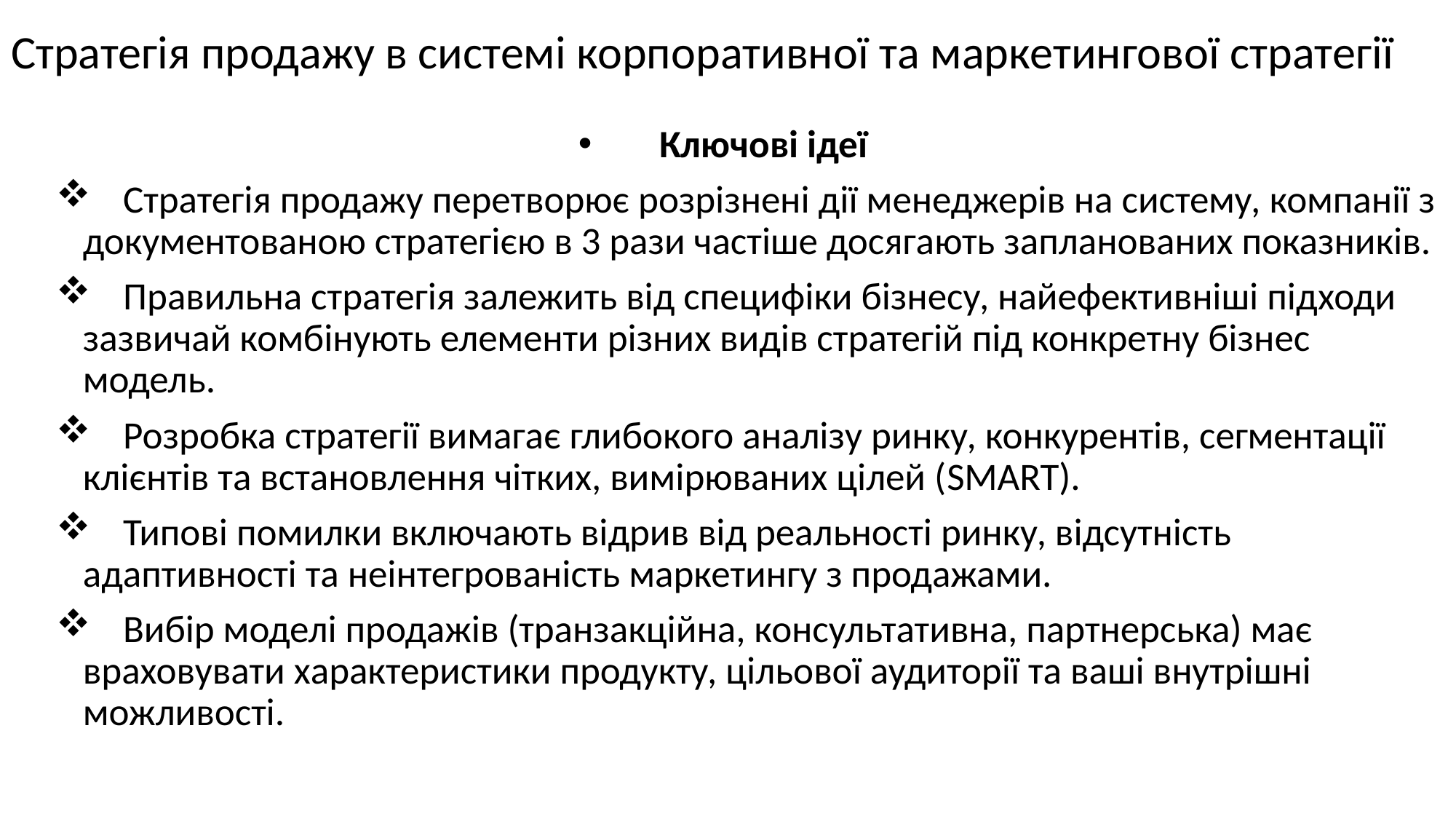

# Стратегія продажу в системі корпоративної та маркетингової стратегії
Ключові ідеї
    Стратегія продажу перетворює розрізнені дії менеджерів на систему, компанії з документованою стратегією в 3 рази частіше досягають запланованих показників.
    Правильна стратегія залежить від специфіки бізнесу, найефективніші підходи зазвичай комбінують елементи різних видів стратегій під конкретну бізнес модель.
    Розробка стратегії вимагає глибокого аналізу ринку, конкурентів, сегментації клієнтів та встановлення чітких, вимірюваних цілей (SMART).
    Типові помилки включають відрив від реальності ринку, відсутність адаптивності та неінтегрованість маркетингу з продажами.
    Вибір моделі продажів (транзакційна, консультативна, партнерська) має враховувати характеристики продукту, цільової аудиторії та ваші внутрішні можливості.